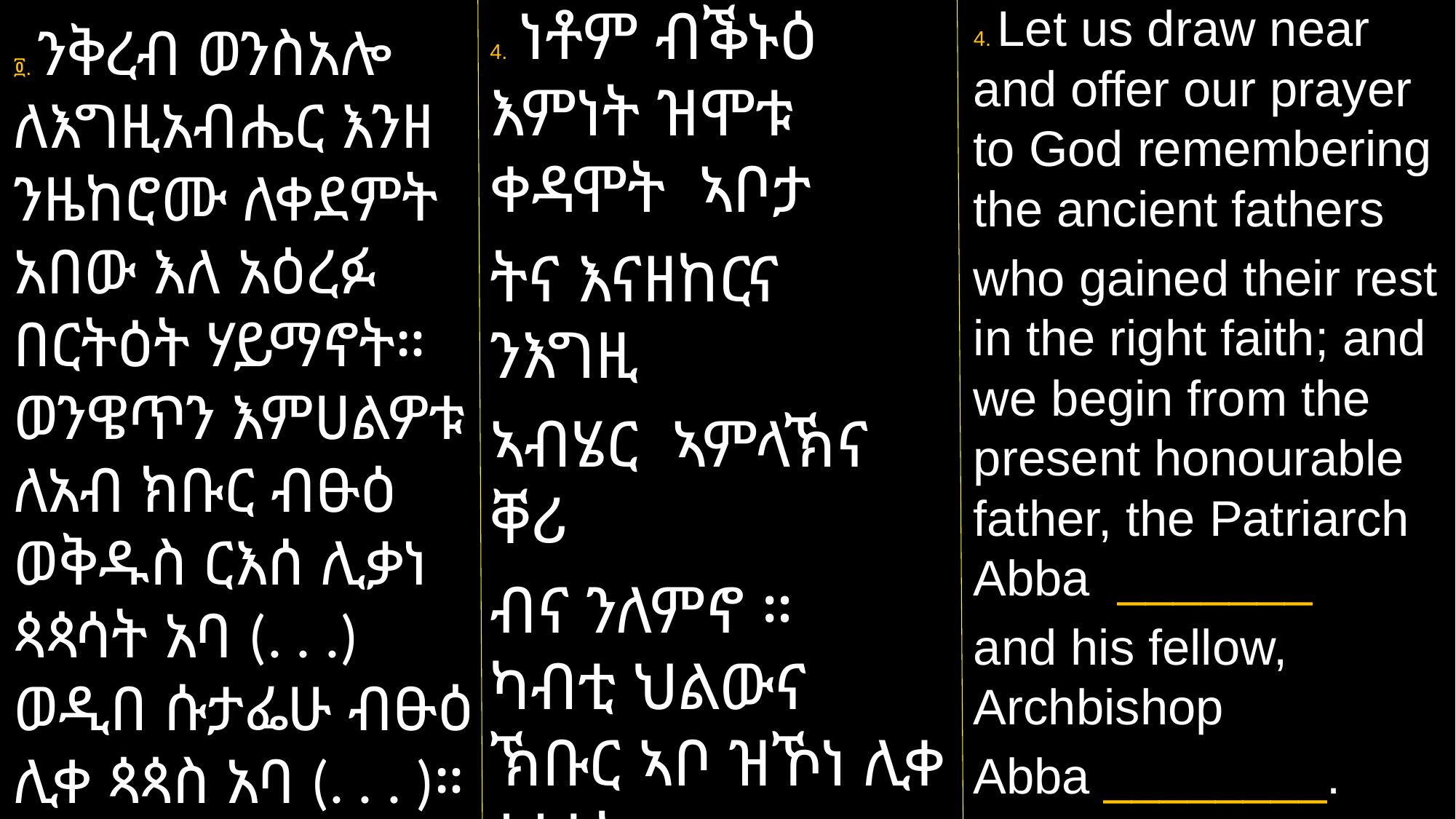

4.  ነቶም ብቕኑዕ እምነት ዝሞቱ  ቀዳሞት  ኣቦታ
ትና እናዘከርና  ንእግዚ
ኣብሄር  ኣምላኽና  ቐሪ
ብና ንለምኖ ።  ካብቲ ህልውና ኽቡር ኣቦ ዝኾነ ሊቀ ጳጳሳት
ኣባ ____ ን ንእኡ ብዝመስሎ ጳጳስ ኣባ ___ ንጅምር ኣሎና።
4. Let us draw near and offer our prayer to God remembering the ancient fathers
who gained their rest in the right faith; and we begin from the present honourable father, the Patriarch Abba  _______
and his fellow, Archbishop
Abba ________.
፬. ንቅረብ ወንስአሎ ለእግዚአብሔር እንዘ ንዜከሮሙ ለቀደምት አበው እለ አዕረፉ በርትዕት ሃይማኖት። ወንዌጥን እምሀልዎቱ ለአብ ክቡር ብፁዕ ወቅዱስ ርእሰ ሊቃነ ጳጳሳት አባ (. . .) ወዲበ ሱታፌሁ ብፁዕ ሊቀ ጳጳስ አባ (. . . )።